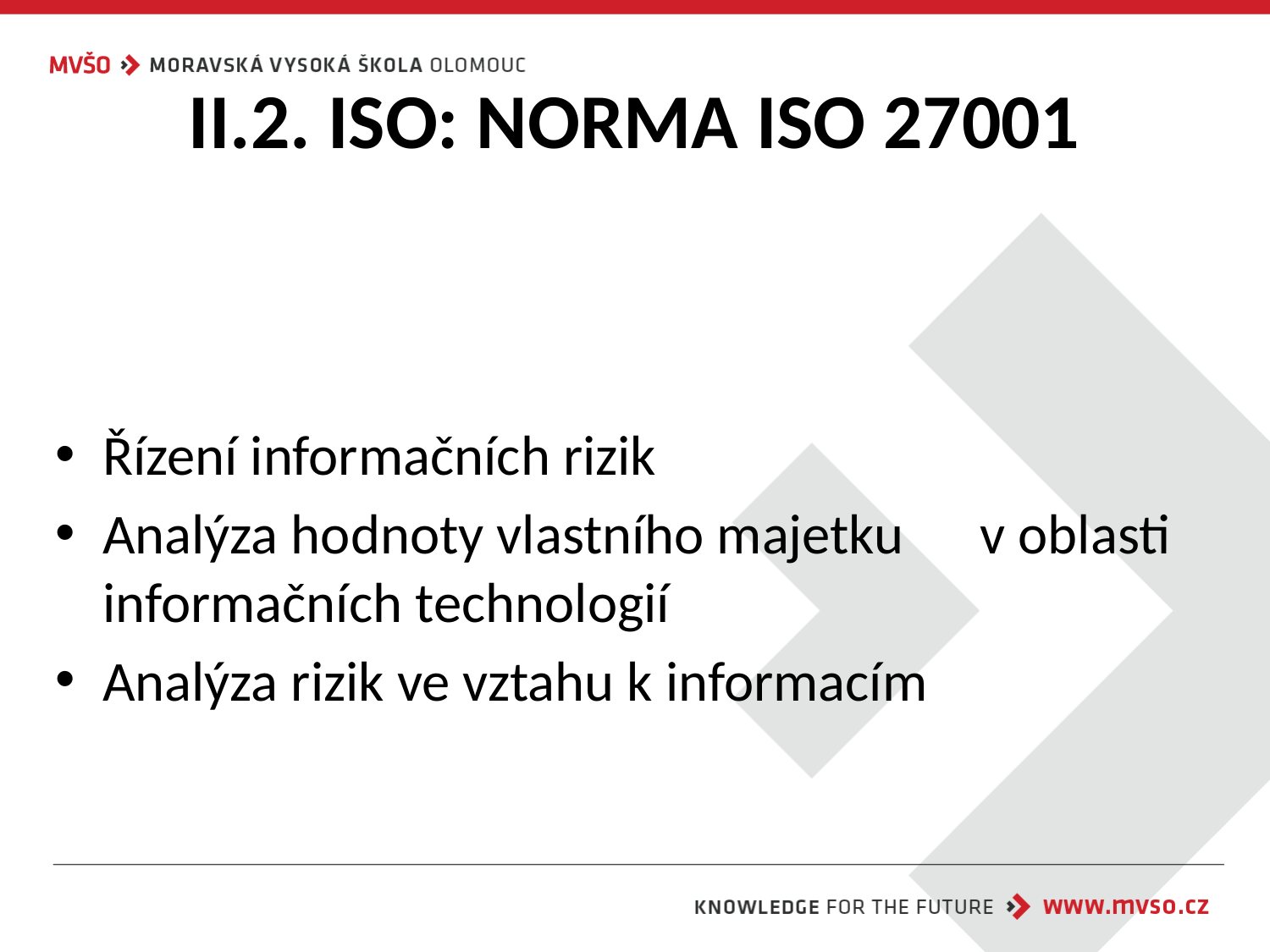

# II.2. ISO: NORMA ISO 27001
Řízení informačních rizik
Analýza hodnoty vlastního majetku      v oblasti informačních technologií
Analýza rizik ve vztahu k informacím